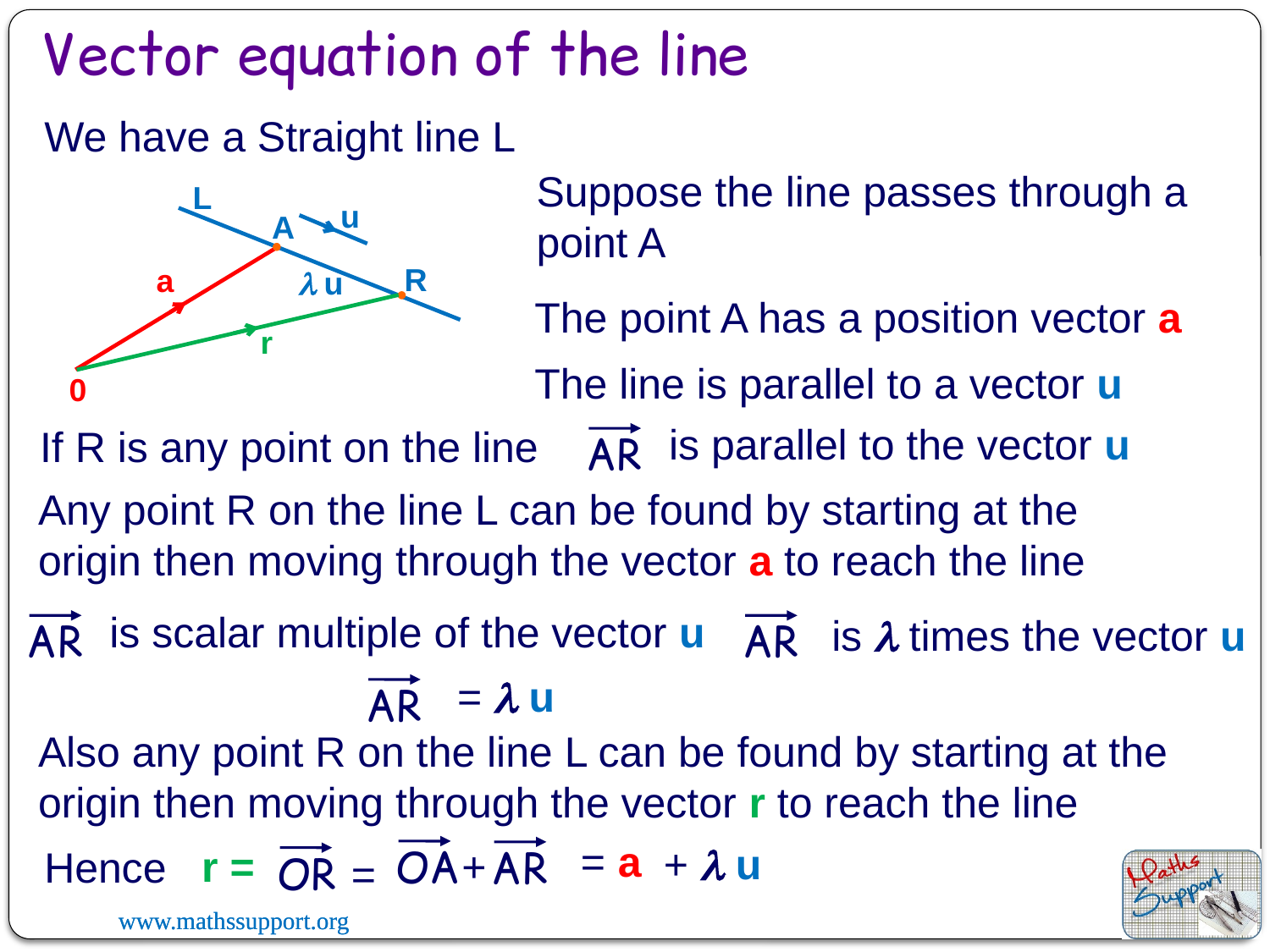

Vector equation of the line
We have a Straight line L
Suppose the line passes through a point A
L
u

A

a
R
λ u
The point A has a position vector a

r
The line is parallel to a vector u
0
is parallel to the vector u
AR

If R is any point on the line
Any point R on the line L can be found by starting at the origin then moving through the vector a to reach the line
is scalar multiple of the vector u
is λ times the vector u
AR

AR

= λ u
AR

Also any point R on the line L can be found by starting at the origin then moving through the vector r to reach the line
=
a
+ λ u
+
r =
Hence
OA

AR

OR

=